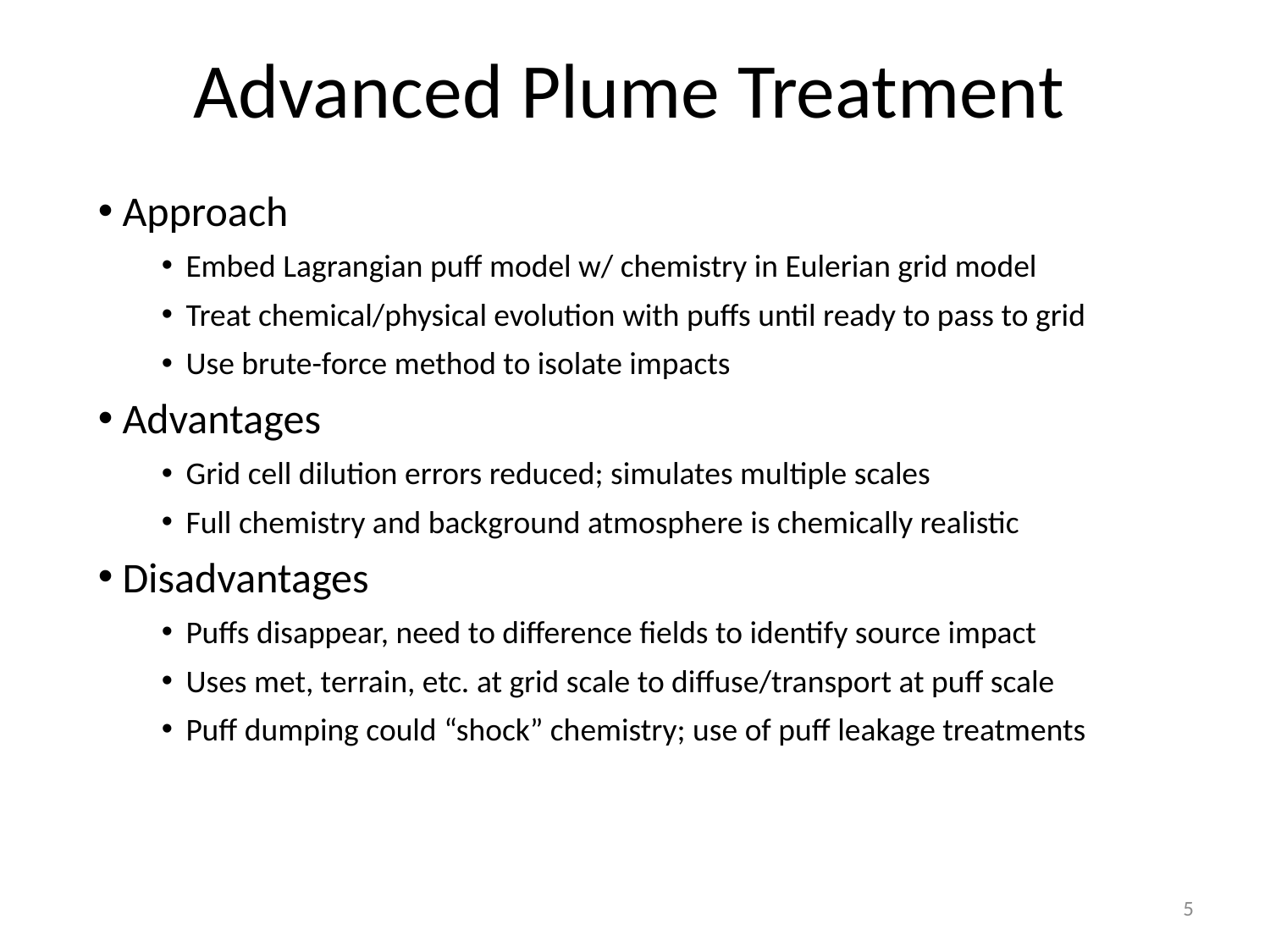

Advanced Plume Treatment
Approach
Embed Lagrangian puff model w/ chemistry in Eulerian grid model
Treat chemical/physical evolution with puffs until ready to pass to grid
Use brute-force method to isolate impacts
Advantages
Grid cell dilution errors reduced; simulates multiple scales
Full chemistry and background atmosphere is chemically realistic
Disadvantages
Puffs disappear, need to difference fields to identify source impact
Uses met, terrain, etc. at grid scale to diffuse/transport at puff scale
Puff dumping could “shock” chemistry; use of puff leakage treatments
5